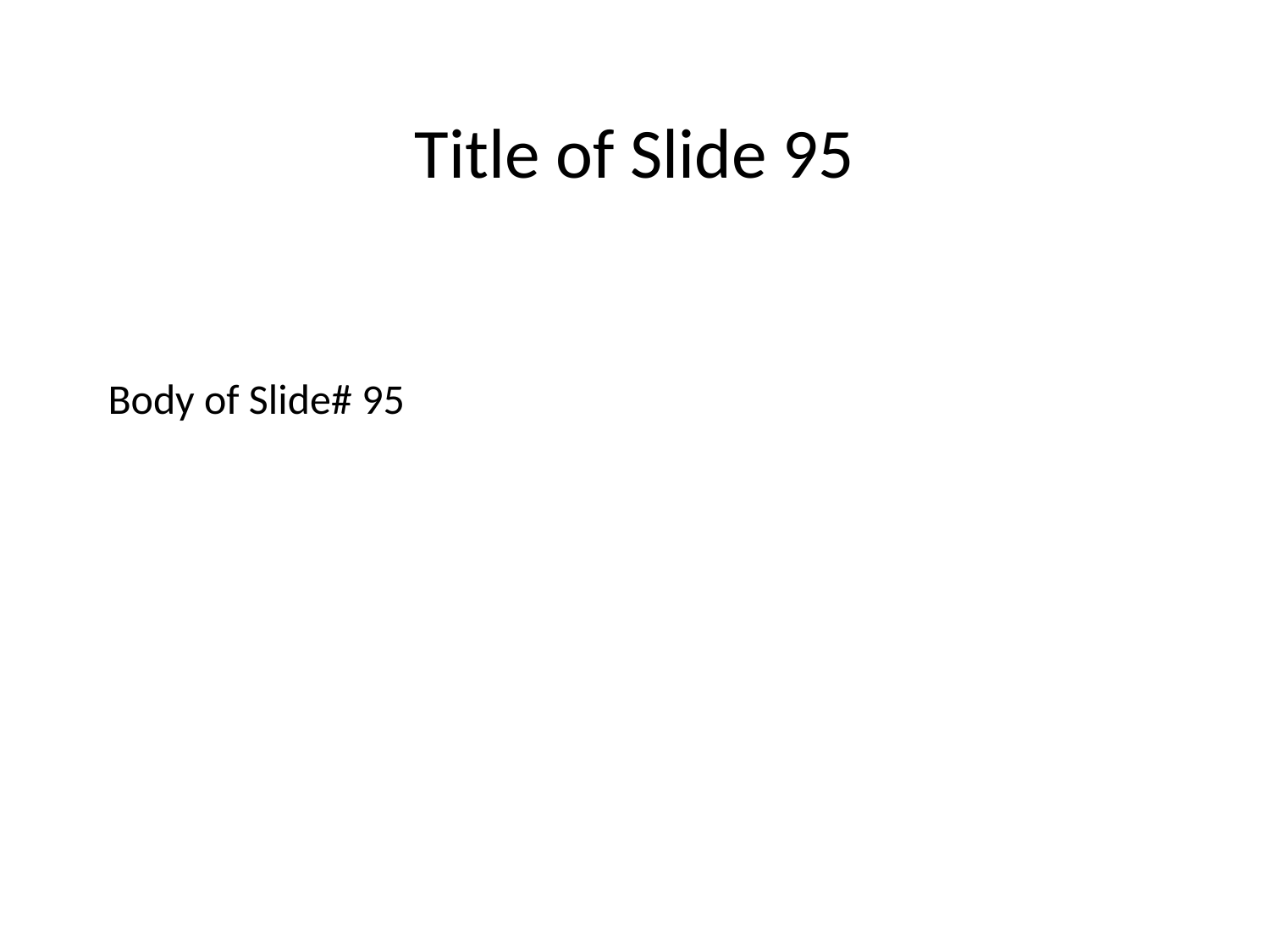

Title of Slide 95
# Body of Slide# 95